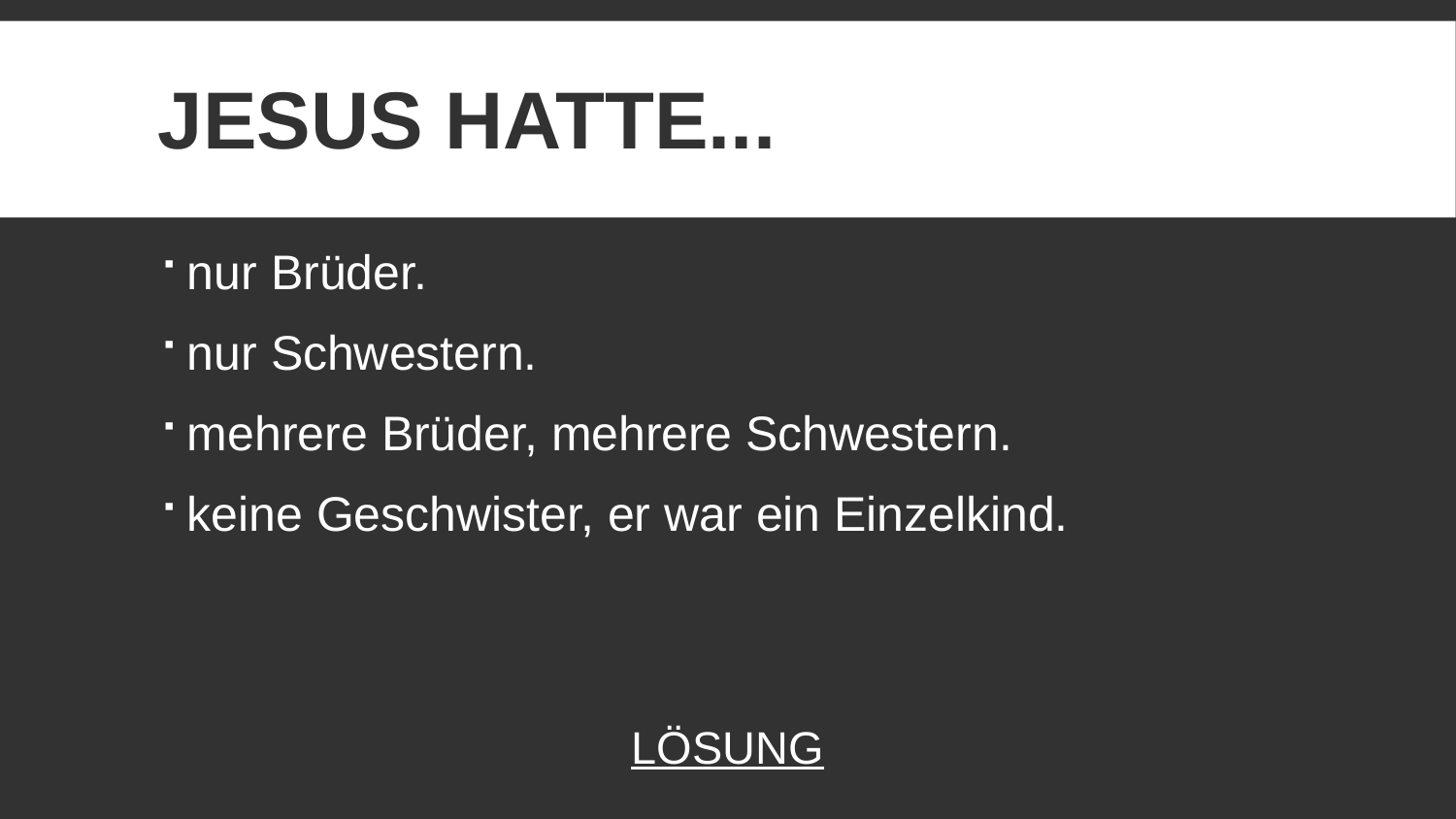

# Jesus hatte...
nur Brüder.
nur Schwestern.
mehrere Brüder, mehrere Schwestern.
keine Geschwister, er war ein Einzelkind.
LÖSUNG